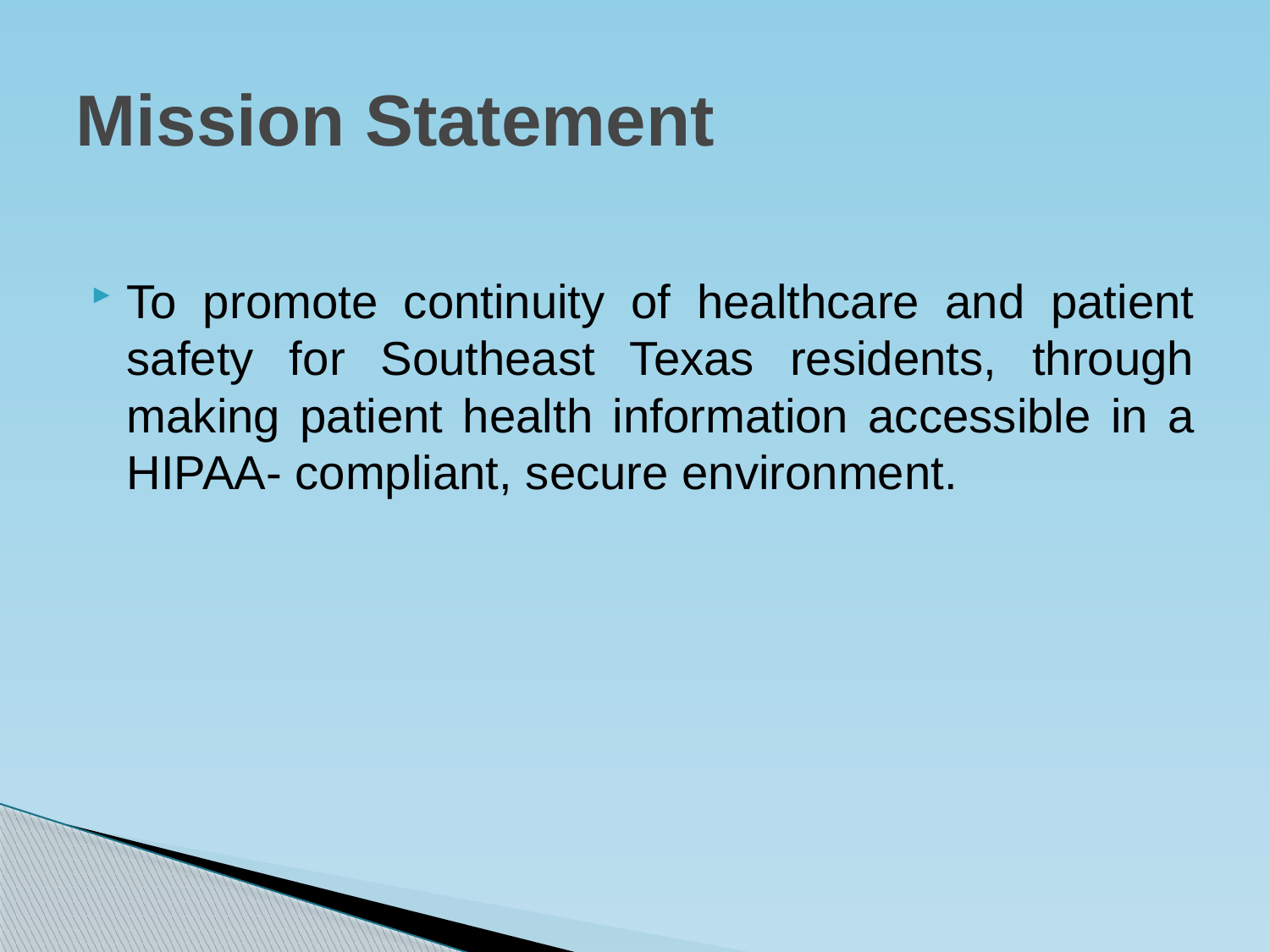

# Mission Statement
To promote continuity of healthcare and patient safety for Southeast Texas residents, through making patient health information accessible in a HIPAA- compliant, secure environment.